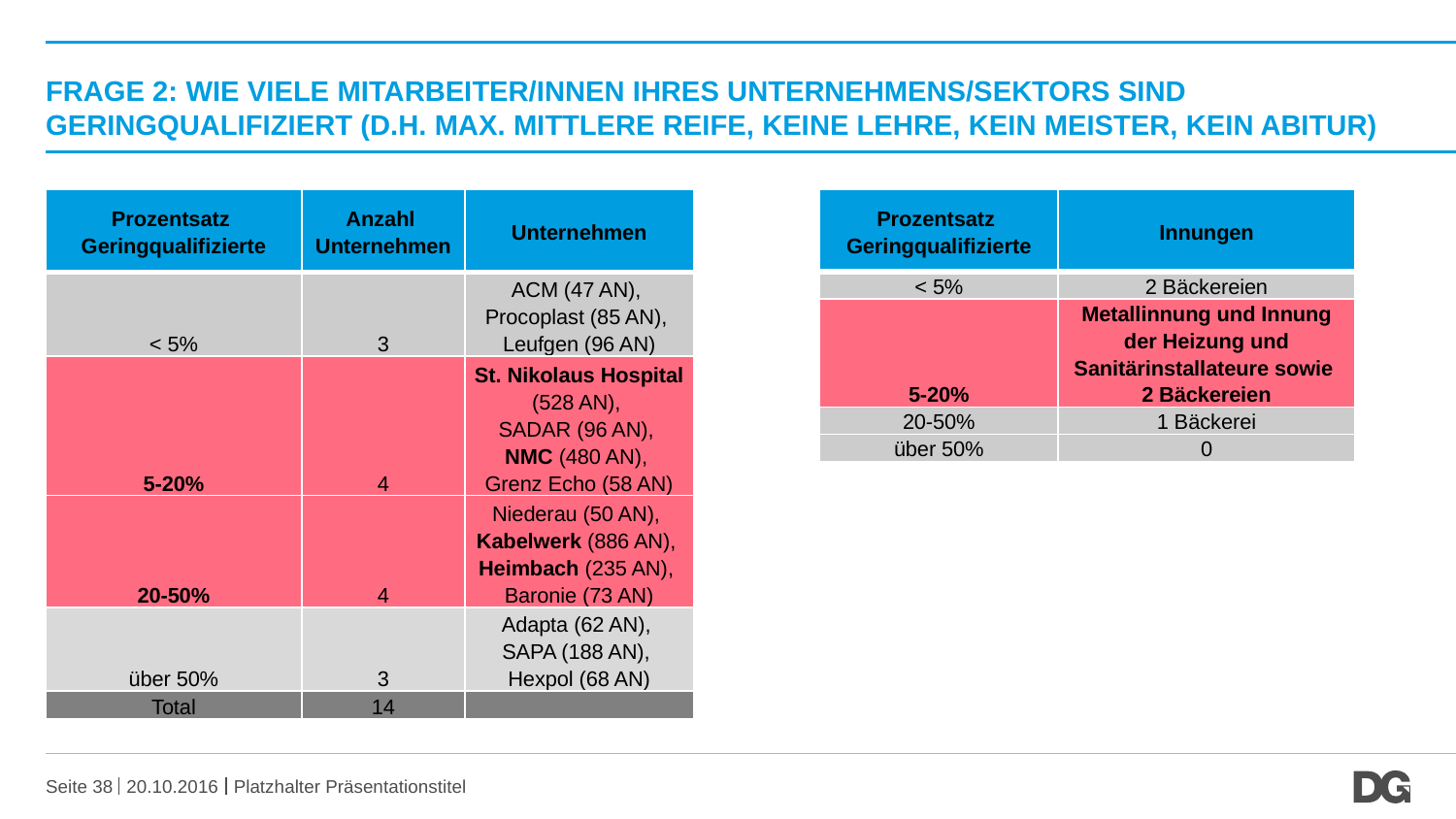

# Frage 2: Wie viele Mitarbeiter/innen Ihres Unternehmens/Sektors sind geringqualifiziert (d.h. max. Mittlere Reife, keine Lehre, kein Meister, kein Abitur)
| Prozentsatz Geringqualifizierte | Anzahl Unternehmen | Unternehmen |
| --- | --- | --- |
| < 5% | 3 | ACM (47 AN), Procoplast (85 AN), Leufgen (96 AN) |
| 5-20% | 4 | St. Nikolaus Hospital (528 AN), SADAR (96 AN), NMC (480 AN), Grenz Echo (58 AN) |
| 20-50% | 4 | Niederau (50 AN), Kabelwerk (886 AN), Heimbach (235 AN), Baronie (73 AN) |
| über 50% | 3 | Adapta (62 AN), SAPA (188 AN), Hexpol (68 AN) |
| Total | 14 |  |

| Prozentsatz Geringqualifizierte | Innungen |
| --- | --- |
| < 5% | 2 Bäckereien |
| 5-20% | Metallinnung und Innung der Heizung und Sanitärinstallateure sowie 2 Bäckereien |
| 20-50% | 1 Bäckerei |
| über 50% | 0 |
Seite 38
20.10.2016
Platzhalter Präsentationstitel